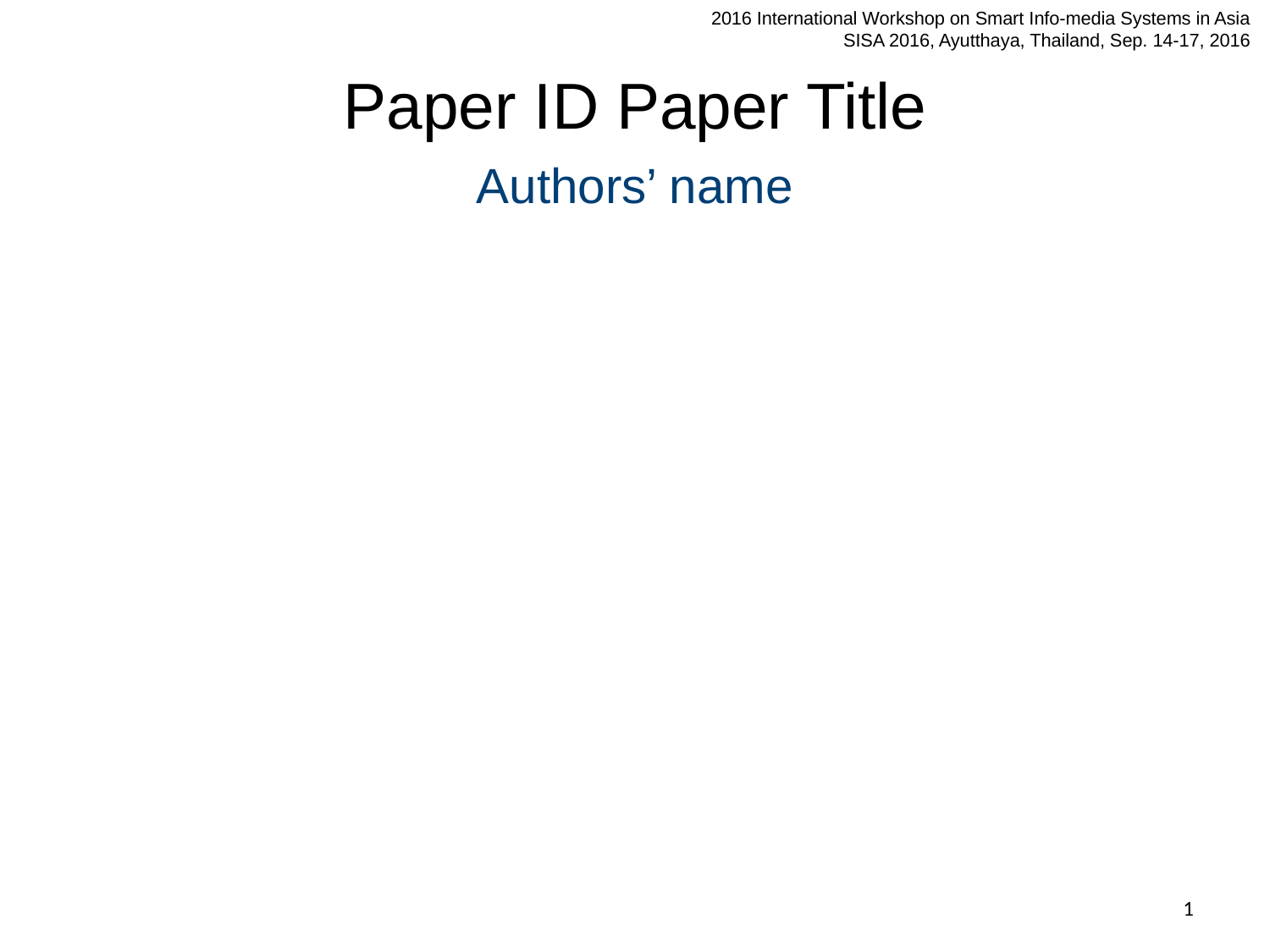

# Paper ID Paper Title
Authors’ name

1